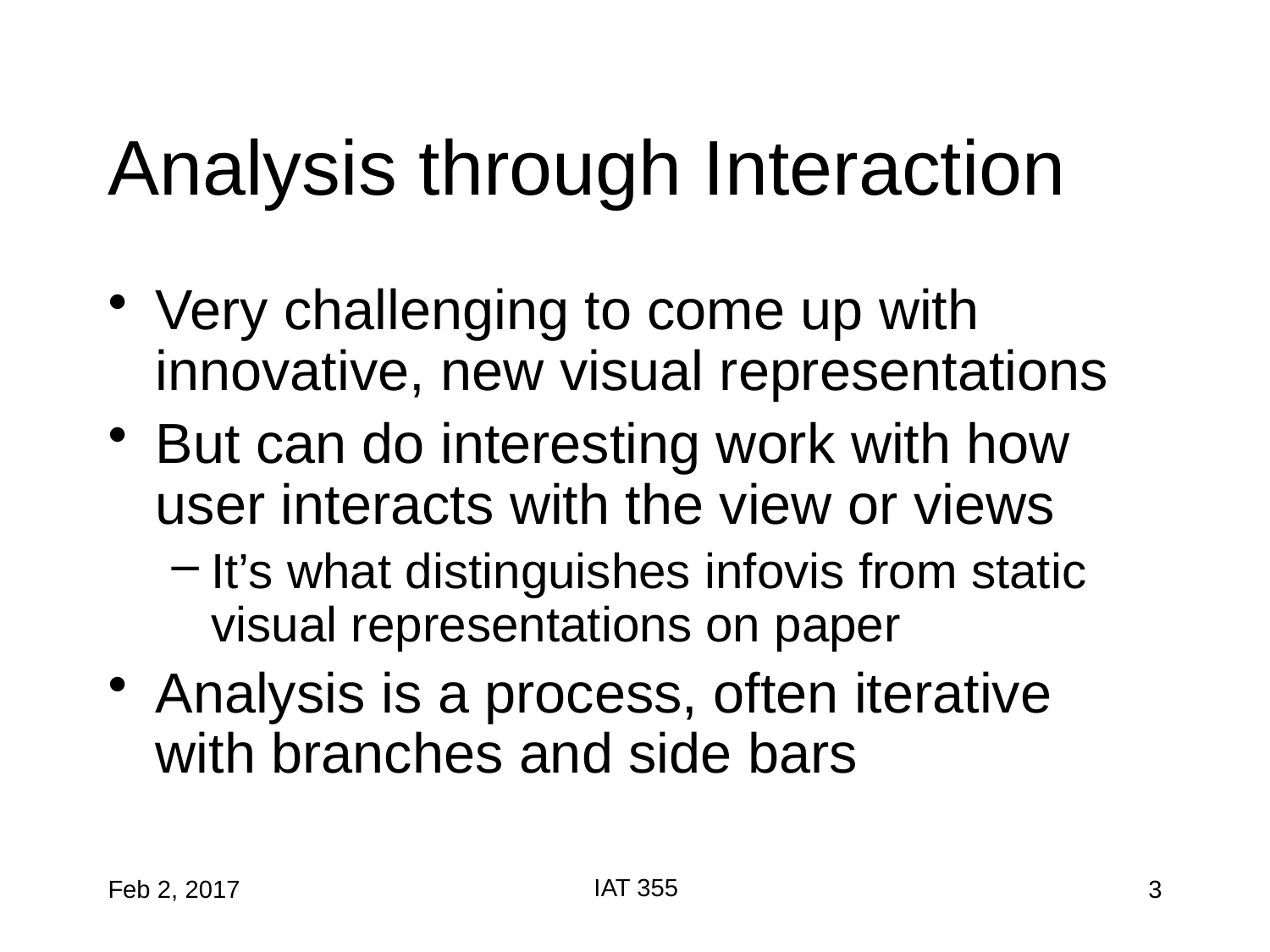

# Analysis through Interaction
Very challenging to come up with innovative, new visual representations
But can do interesting work with how user interacts with the view or views
It’s what distinguishes infovis from static visual representations on paper
Analysis is a process, often iterative with branches and side bars

IAT 355
Feb 2, 2017
3